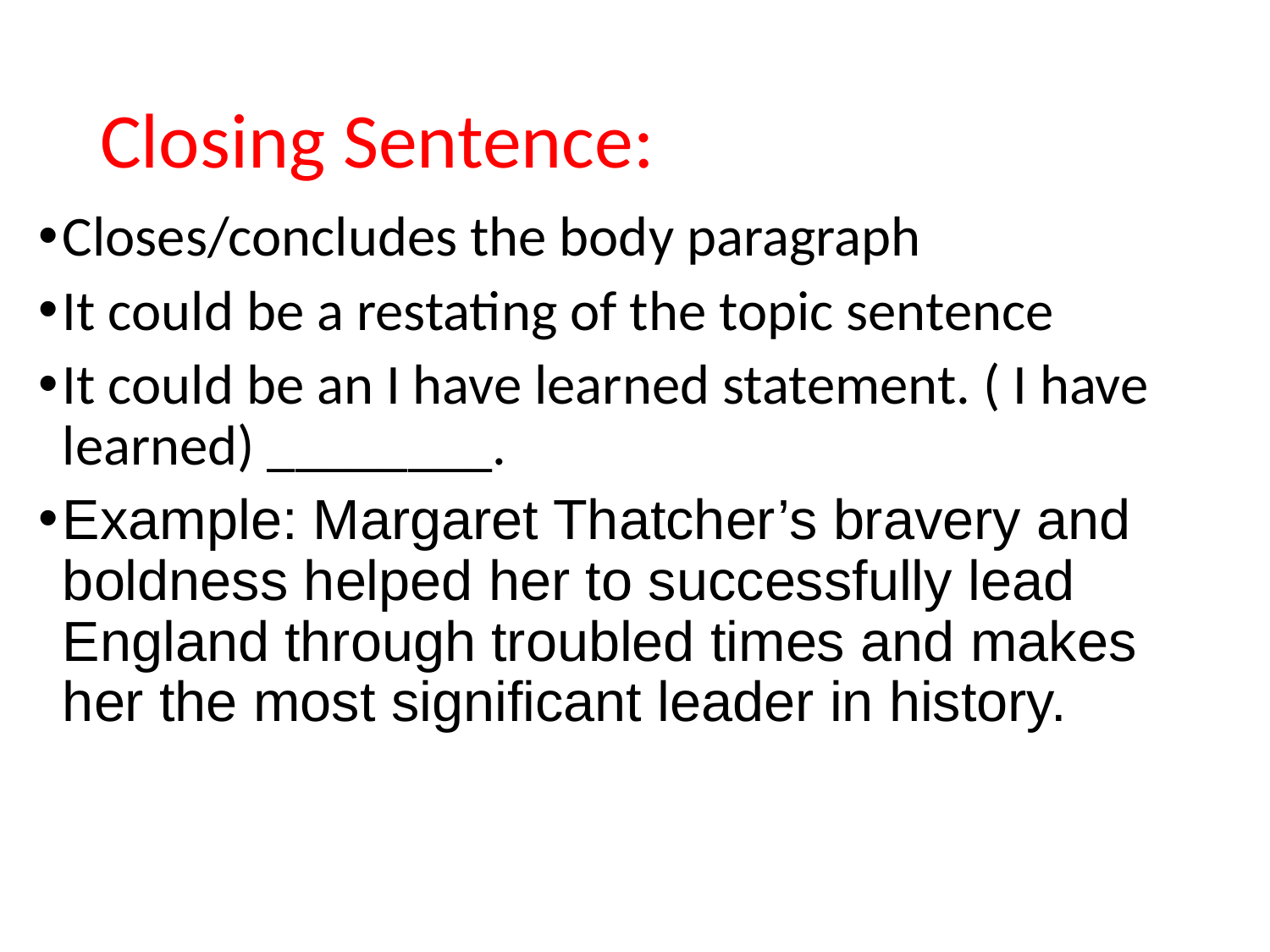

# Closing Sentence:
Closes/concludes the body paragraph
It could be a restating of the topic sentence
It could be an I have learned statement. ( I have learned) ________.
Example: Margaret Thatcher’s bravery and boldness helped her to successfully lead England through troubled times and makes her the most significant leader in history.